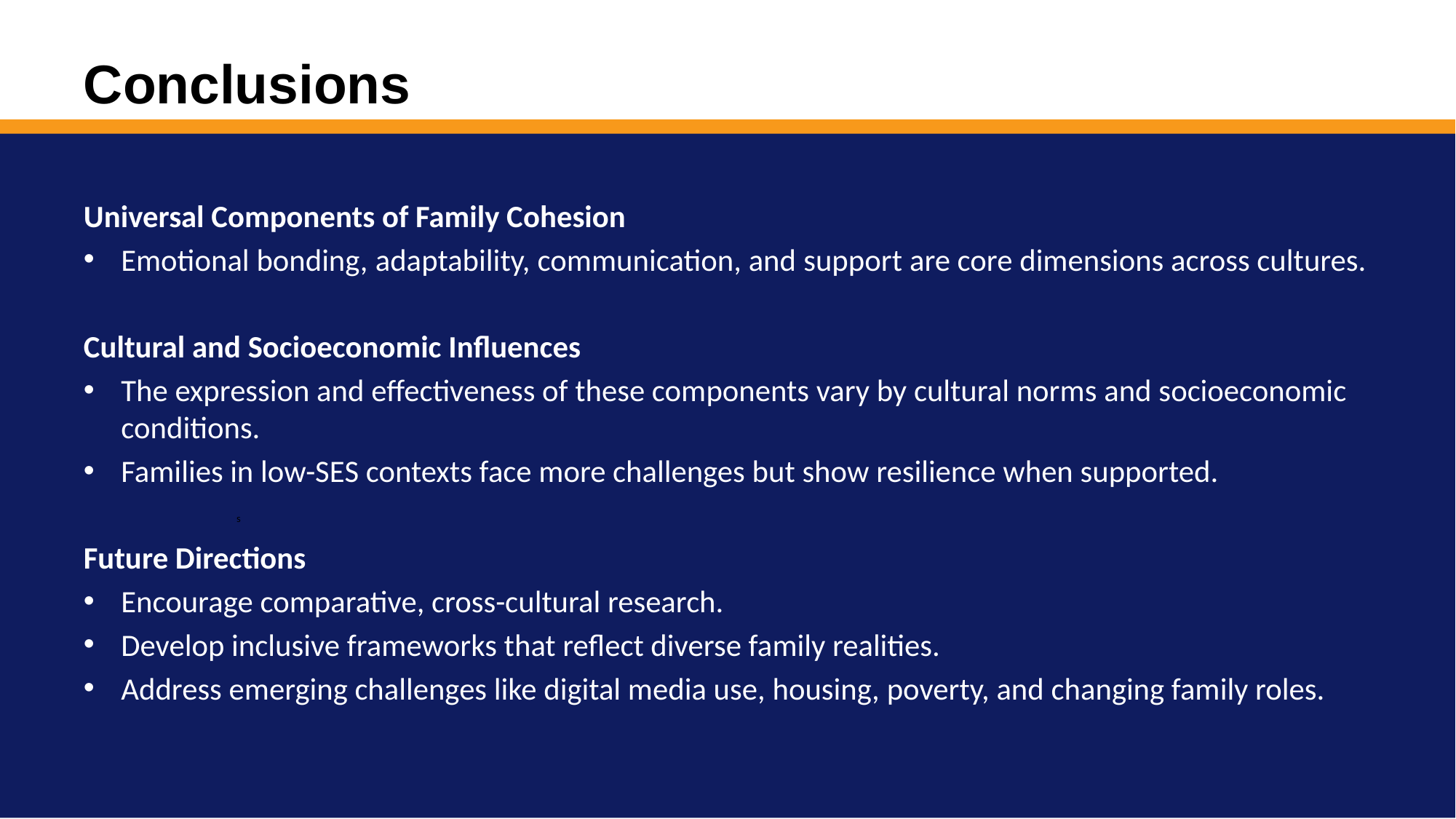

# Conclusions

Department of
Social Work
Universal Components of Family Cohesion
Emotional bonding, adaptability, communication, and support are core dimensions across cultures.

Cultural and Socioeconomic Influences
The expression and effectiveness of these components vary by cultural norms and socioeconomic conditions.
Families in low-SES contexts face more challenges but show resilience when supported.

Future Directions
Encourage comparative, cross-cultural research.
Develop inclusive frameworks that reflect diverse family realities.
Address emerging challenges like digital media use, housing, poverty, and changing family roles.
s